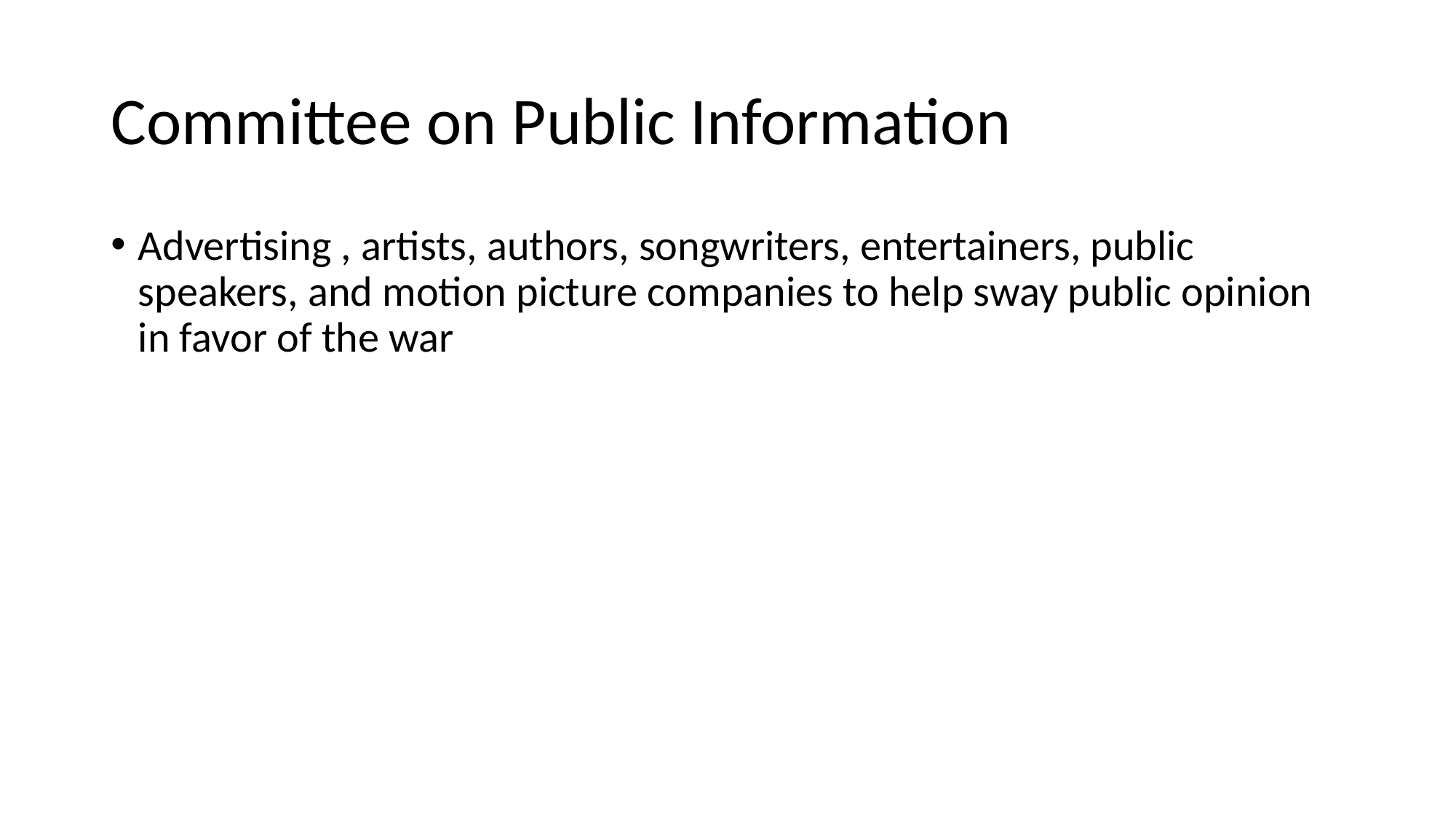

# Committee on Public Information
Advertising , artists, authors, songwriters, entertainers, public speakers, and motion picture companies to help sway public opinion in favor of the war